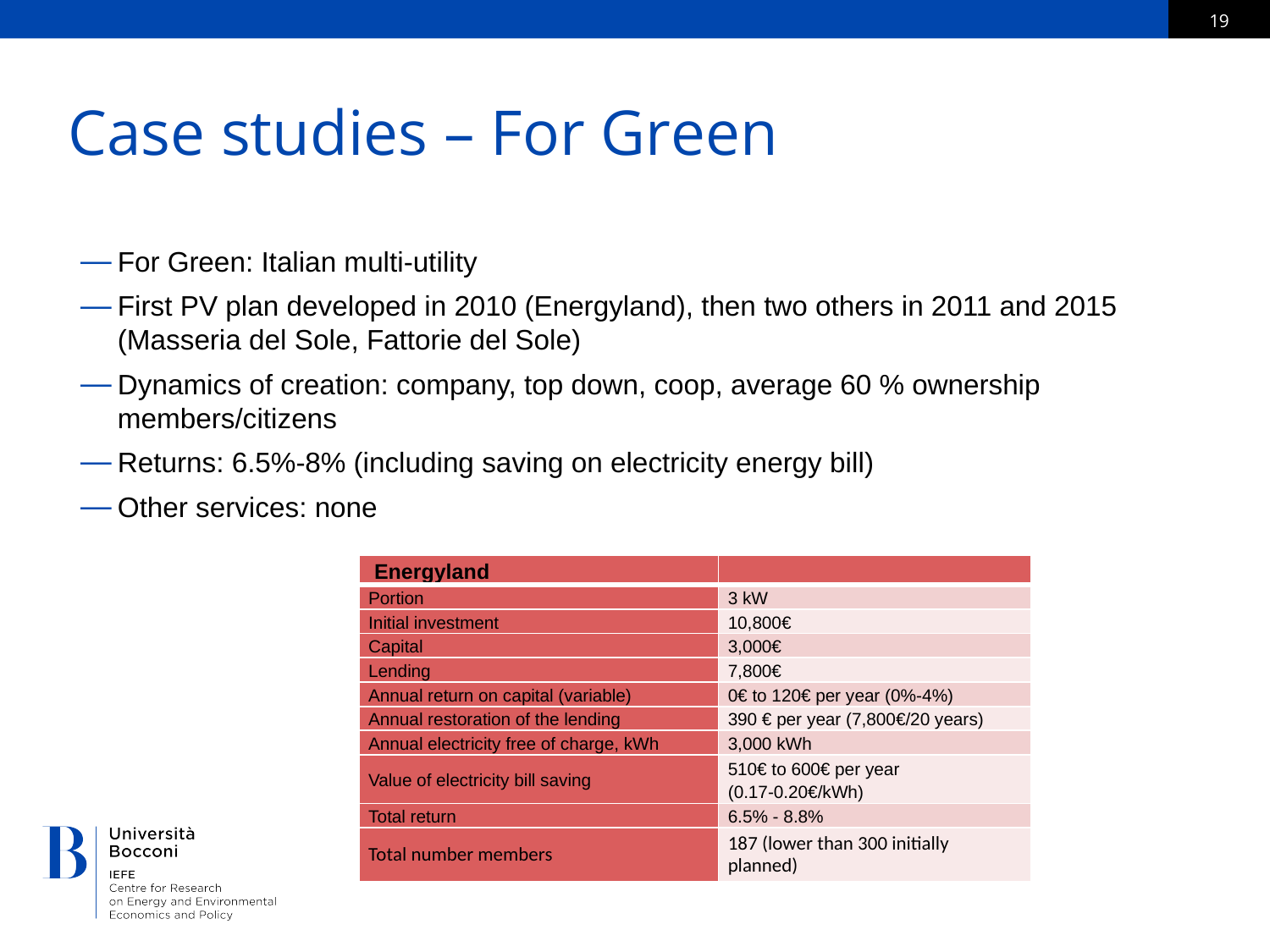

# Case studies – For Green
For Green: Italian multi-utility
First PV plan developed in 2010 (Energyland), then two others in 2011 and 2015 (Masseria del Sole, Fattorie del Sole)
Dynamics of creation: company, top down, coop, average 60 % ownership members/citizens
Returns: 6.5%-8% (including saving on electricity energy bill)
Other services: none

| Energyland |  |
| --- | --- |
| Portion | 3 kW |
| Initial investment | 10,800€ |
| Capital | 3,000€ |
| Lending | 7,800€ |
| Annual return on capital (variable) | 0€ to 120€ per year (0%-4%) |
| Annual restoration of the lending | 390 € per year (7,800€/20 years) |
| Annual electricity free of charge, kWh | 3,000 kWh |
| Value of electricity bill saving | 510€ to 600€ per year (0.17-0.20€/kWh) |
| Total return | 6.5% - 8.8% |
| Total number members | 187 (lower than 300 initially planned) |